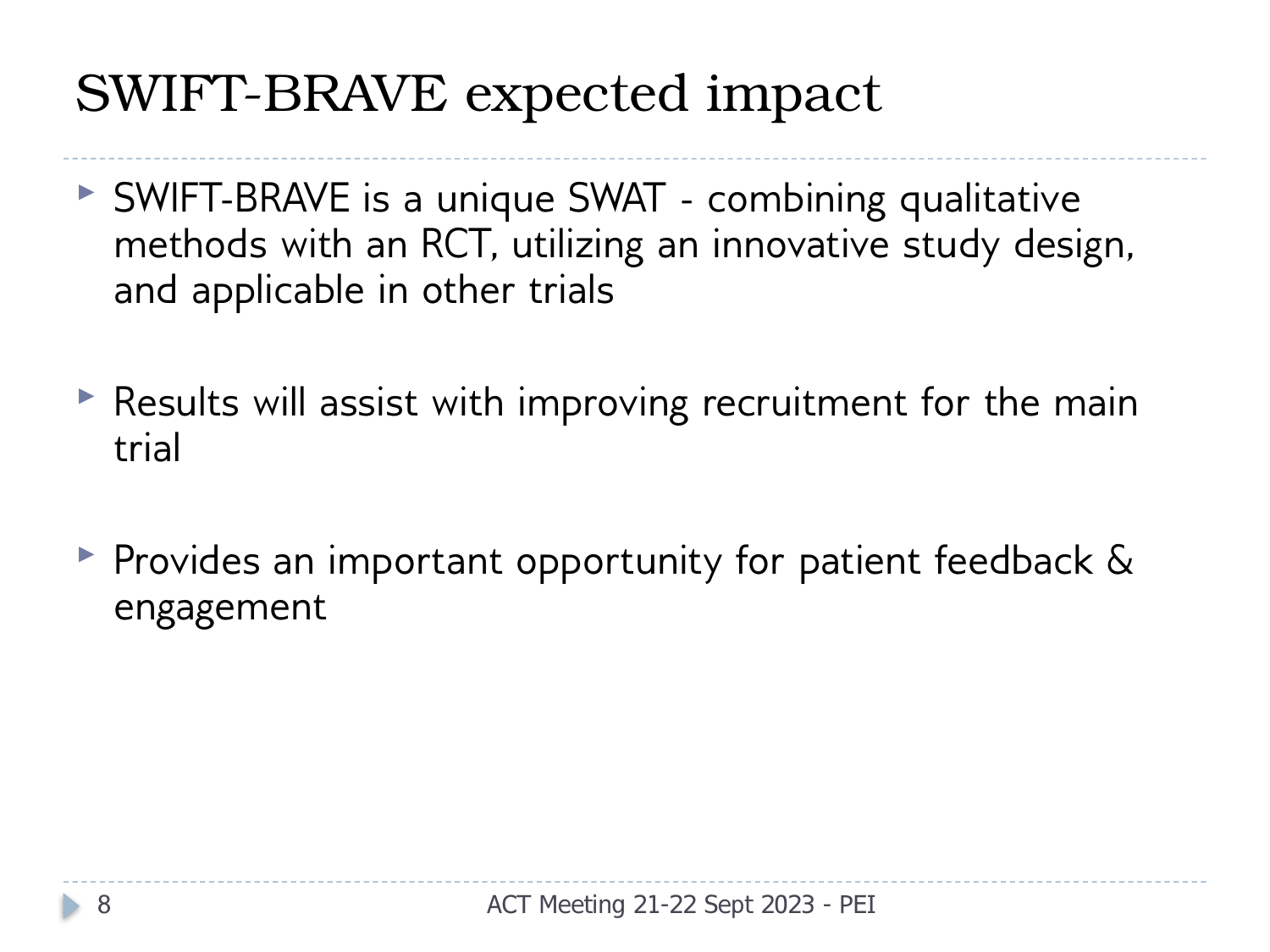

# SWIFT-BRAVE expected impact
SWIFT-BRAVE is a unique SWAT - combining qualitative methods with an RCT, utilizing an innovative study design, and applicable in other trials

Results will assist with improving recruitment for the main trial

Provides an important opportunity for patient feedback & engagement
8
ACT Meeting 21-22 Sept 2023 - PEI